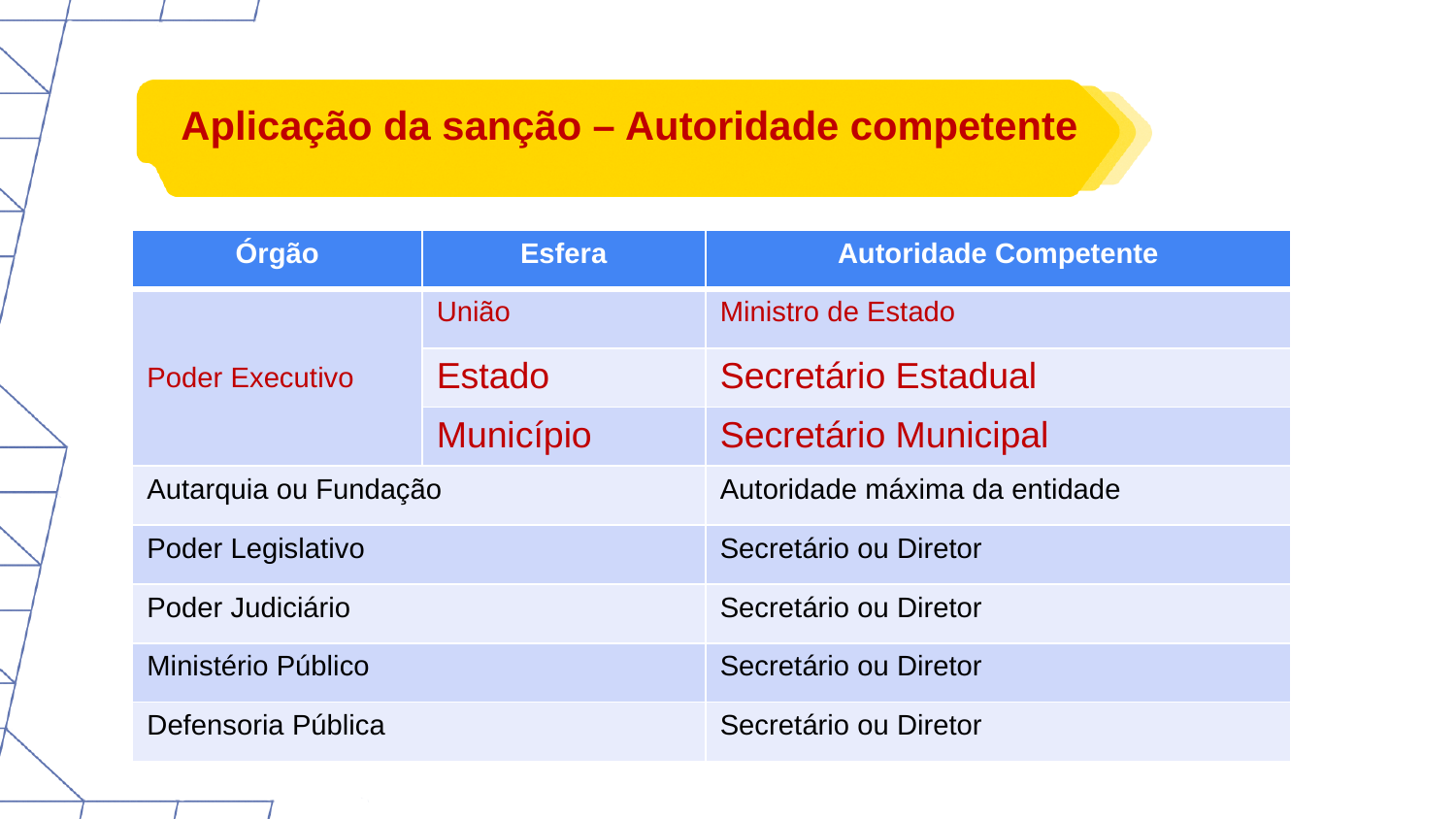

# Aplicação da sanção – Autoridade competente

| Órgão | Esfera | Autoridade Competente |
| --- | --- | --- |
| Poder Executivo | União | Ministro de Estado |
|  | Estado | Secretário Estadual |
|  | Município | Secretário Municipal |
| Autarquia ou Fundação |  | Autoridade máxima da entidade |
| Poder Legislativo |  | Secretário ou Diretor |
| Poder Judiciário |  | Secretário ou Diretor |
| Ministério Público |  | Secretário ou Diretor |
| Defensoria Pública |  | Secretário ou Diretor |